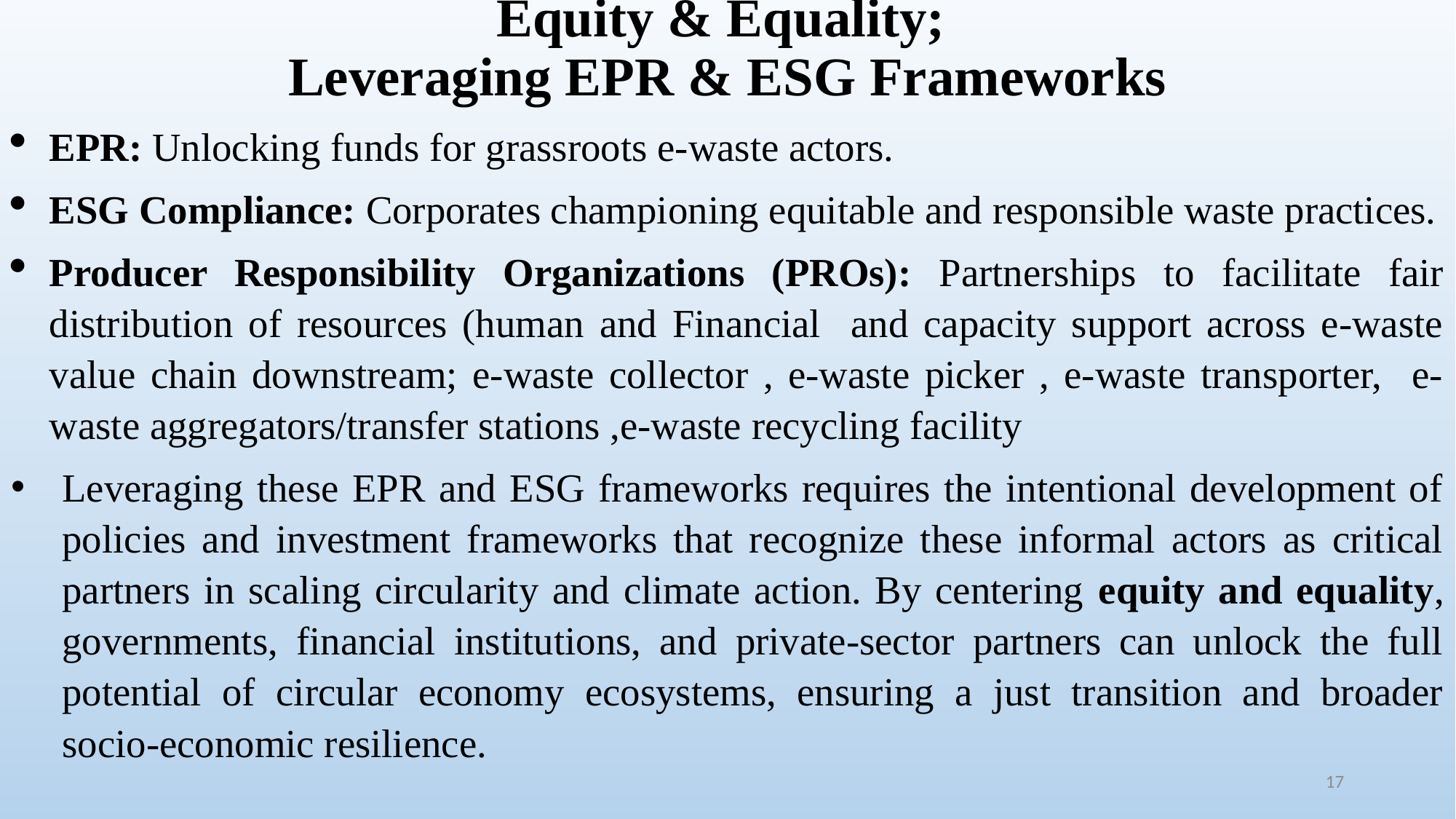

# Equity & Equality; Leveraging EPR & ESG Frameworks
EPR: Unlocking funds for grassroots e-waste actors.
ESG Compliance: Corporates championing equitable and responsible waste practices.
Producer Responsibility Organizations (PROs): Partnerships to facilitate fair distribution of resources (human and Financial  and capacity support across e-waste value chain downstream; e-waste collector , e-waste picker , e-waste transporter,  e-waste aggregators/transfer stations ,e-waste recycling facility
Leveraging these EPR and ESG frameworks requires the intentional development of policies and investment frameworks that recognize these informal actors as critical partners in scaling circularity and climate action. By centering equity and equality, governments, financial institutions, and private-sector partners can unlock the full potential of circular economy ecosystems, ensuring a just transition and broader socio-economic resilience.

17